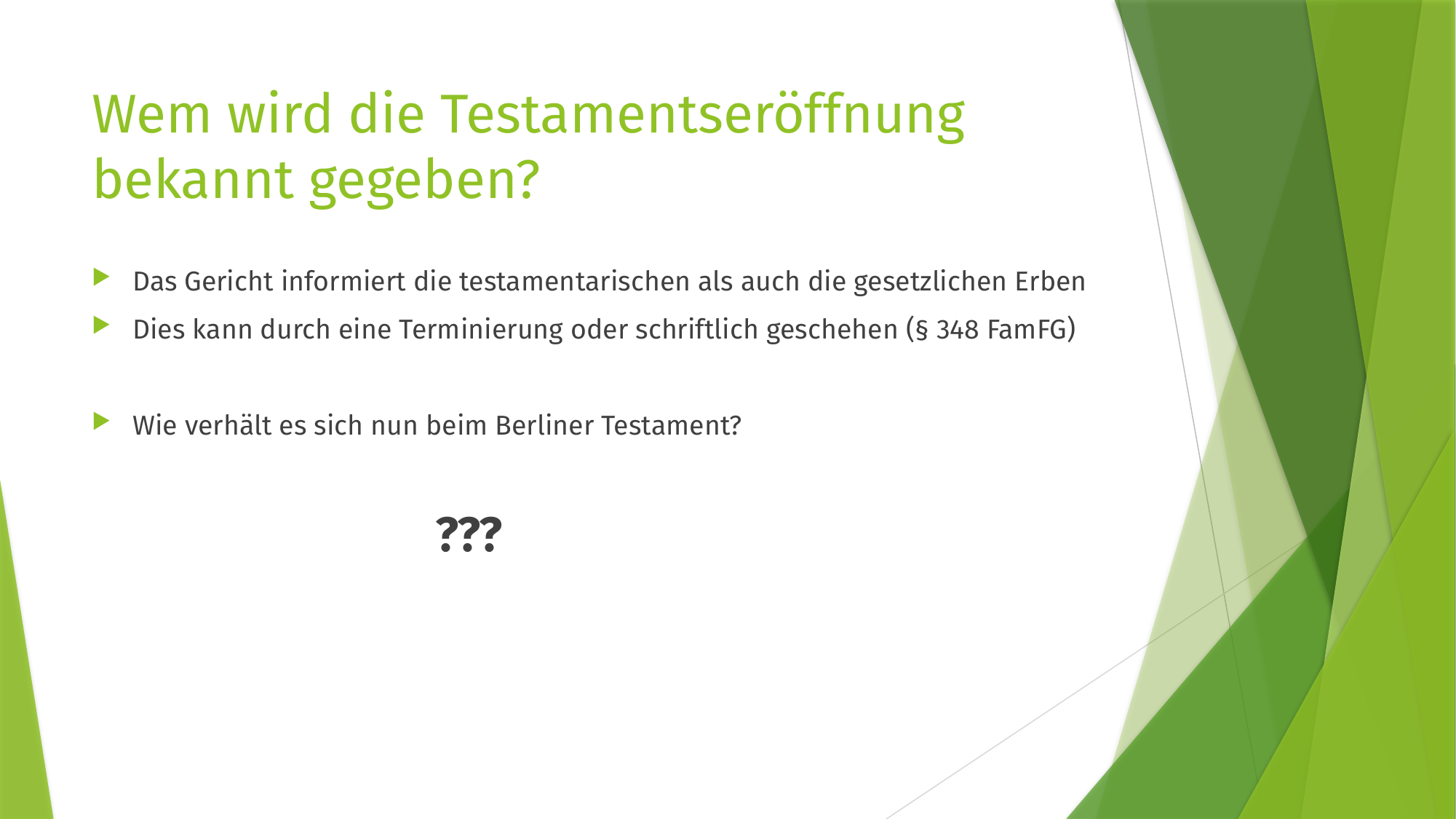

# Wem wird die Testamentseröffnung bekannt gegeben?
Das Gericht informiert die testamentarischen als auch die gesetzlichen Erben
Dies kann durch eine Terminierung oder schriftlich geschehen (§ 348 FamFG)

Wie verhält es sich nun beim Berliner Testament?

                              ???